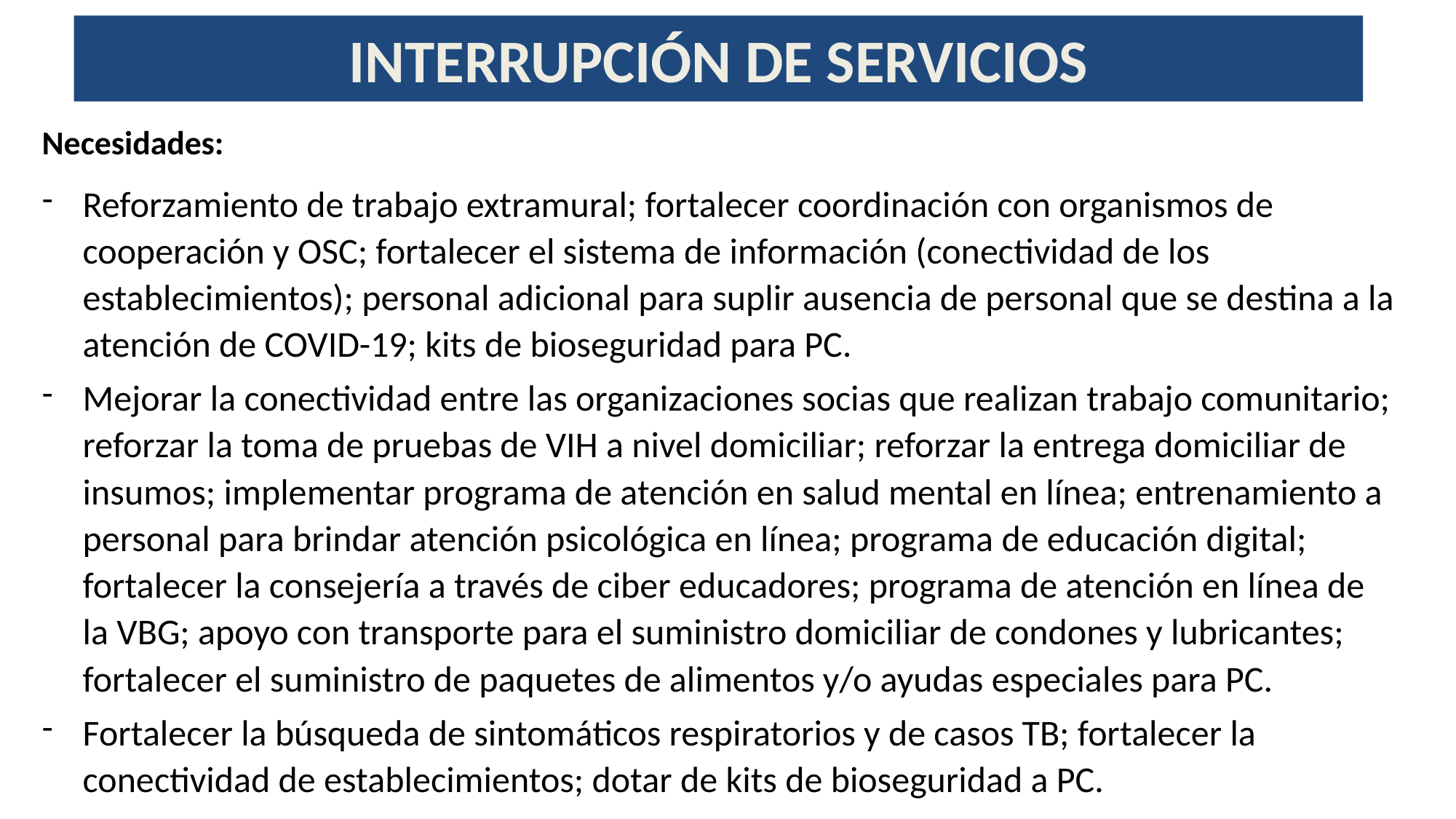

# INTERRUPCIÓN DE SERVICIOS
Necesidades:
Reforzamiento de trabajo extramural; fortalecer coordinación con organismos de cooperación y OSC; fortalecer el sistema de información (conectividad de los establecimientos); personal adicional para suplir ausencia de personal que se destina a la atención de COVID-19; kits de bioseguridad para PC.
Mejorar la conectividad entre las organizaciones socias que realizan trabajo comunitario; reforzar la toma de pruebas de VIH a nivel domiciliar; reforzar la entrega domiciliar de insumos; implementar programa de atención en salud mental en línea; entrenamiento a personal para brindar atención psicológica en línea; programa de educación digital; fortalecer la consejería a través de ciber educadores; programa de atención en línea de la VBG; apoyo con transporte para el suministro domiciliar de condones y lubricantes; fortalecer el suministro de paquetes de alimentos y/o ayudas especiales para PC.
Fortalecer la búsqueda de sintomáticos respiratorios y de casos TB; fortalecer la conectividad de establecimientos; dotar de kits de bioseguridad a PC.